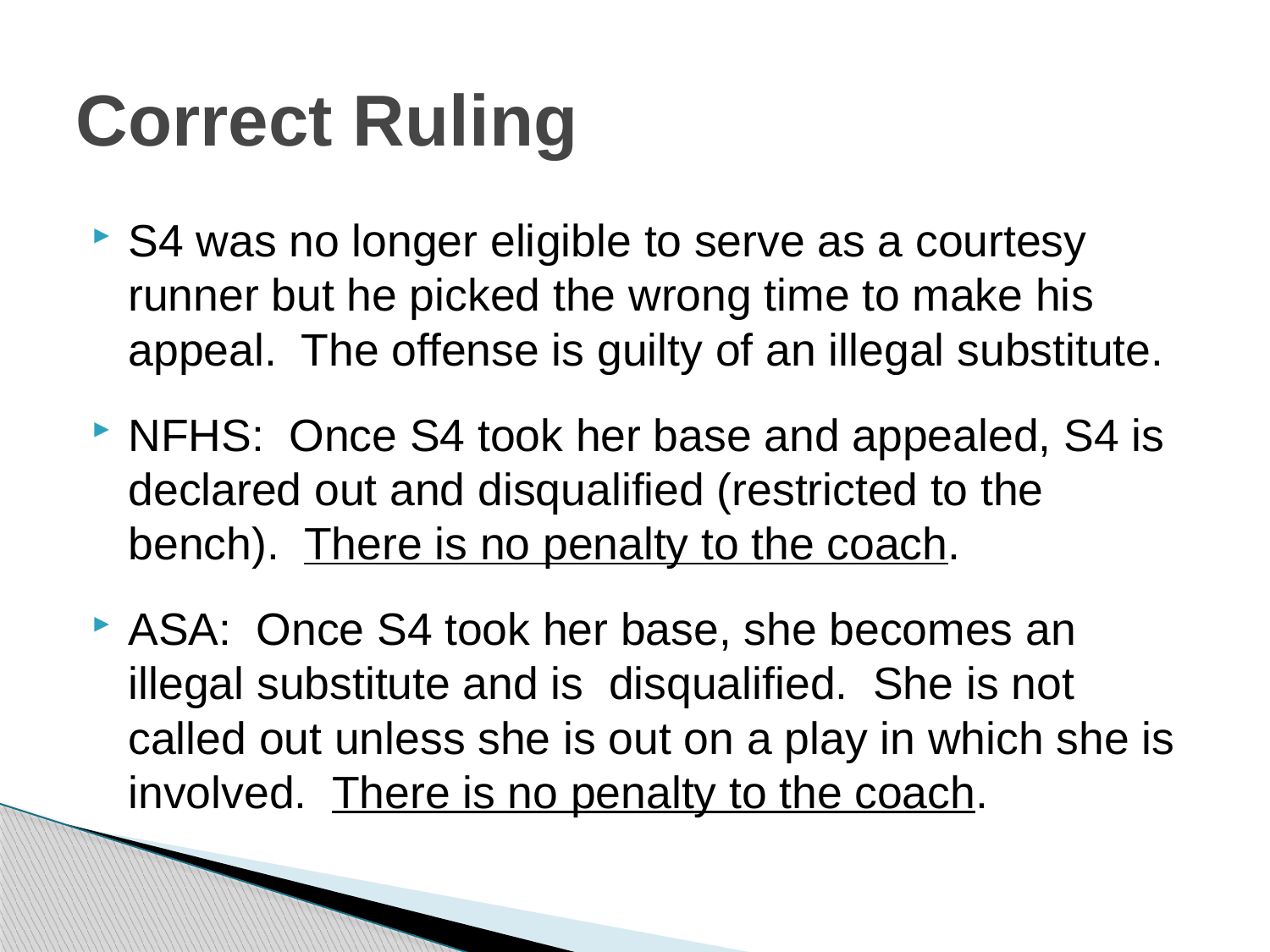

# Correct Ruling
S4 was no longer eligible to serve as a courtesy runner but he picked the wrong time to make his appeal.  The offense is guilty of an illegal substitute.

NFHS:  Once S4 took her base and appealed, S4 is declared out and disqualified (restricted to the bench).  There is no penalty to the coach.

ASA:  Once S4 took her base, she becomes an illegal substitute and is  disqualified.  She is not called out unless she is out on a play in which she is involved.  There is no penalty to the coach.